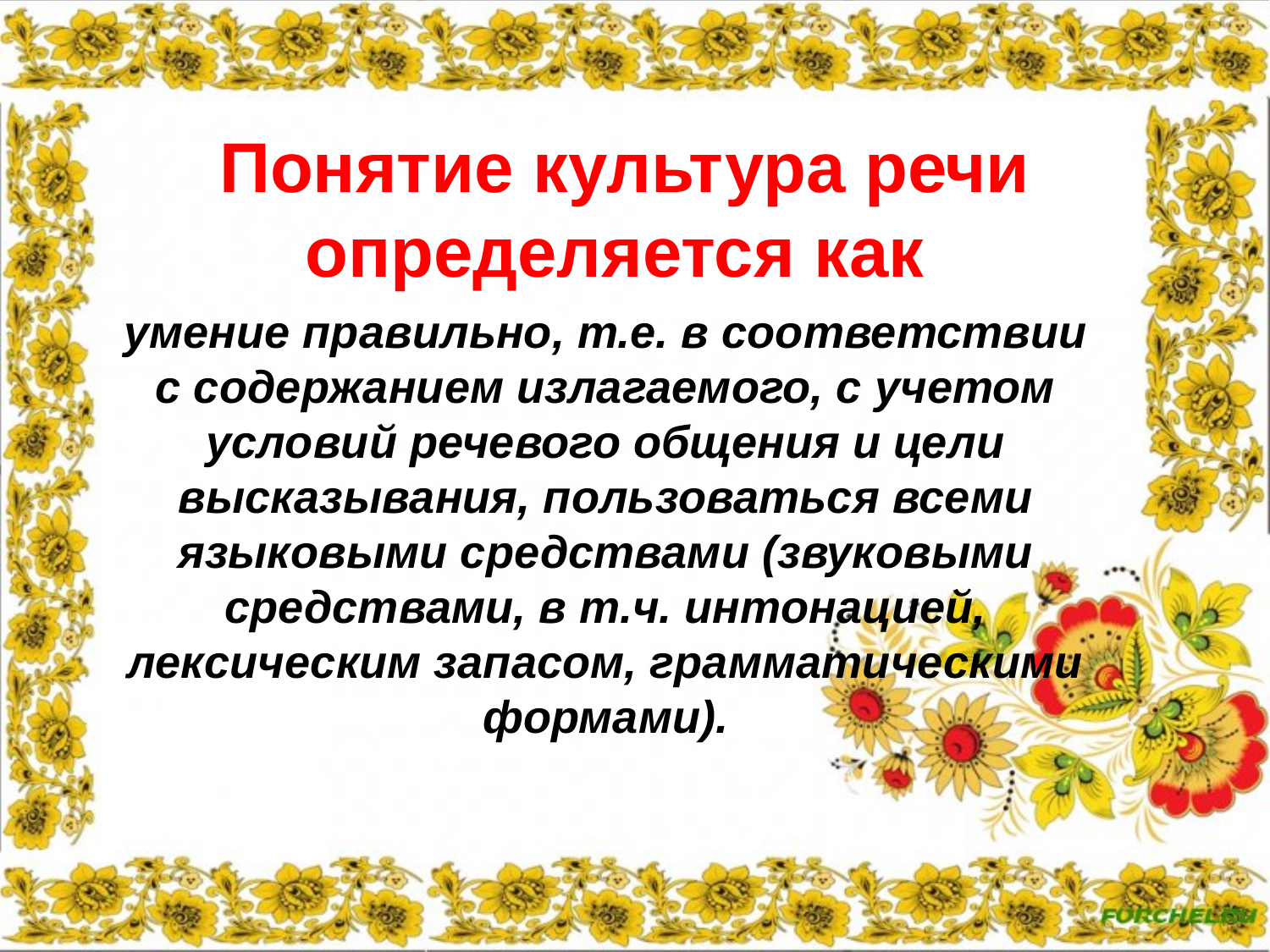

Понятие культура речи определяется как

умение правильно, т.е. в соответствии с содержанием излагаемого, с учетом условий речевого общения и цели высказывания, пользоваться всеми языковыми средствами (звуковыми средствами, в т.ч. интонацией, лексическим запасом, грамматическими формами).